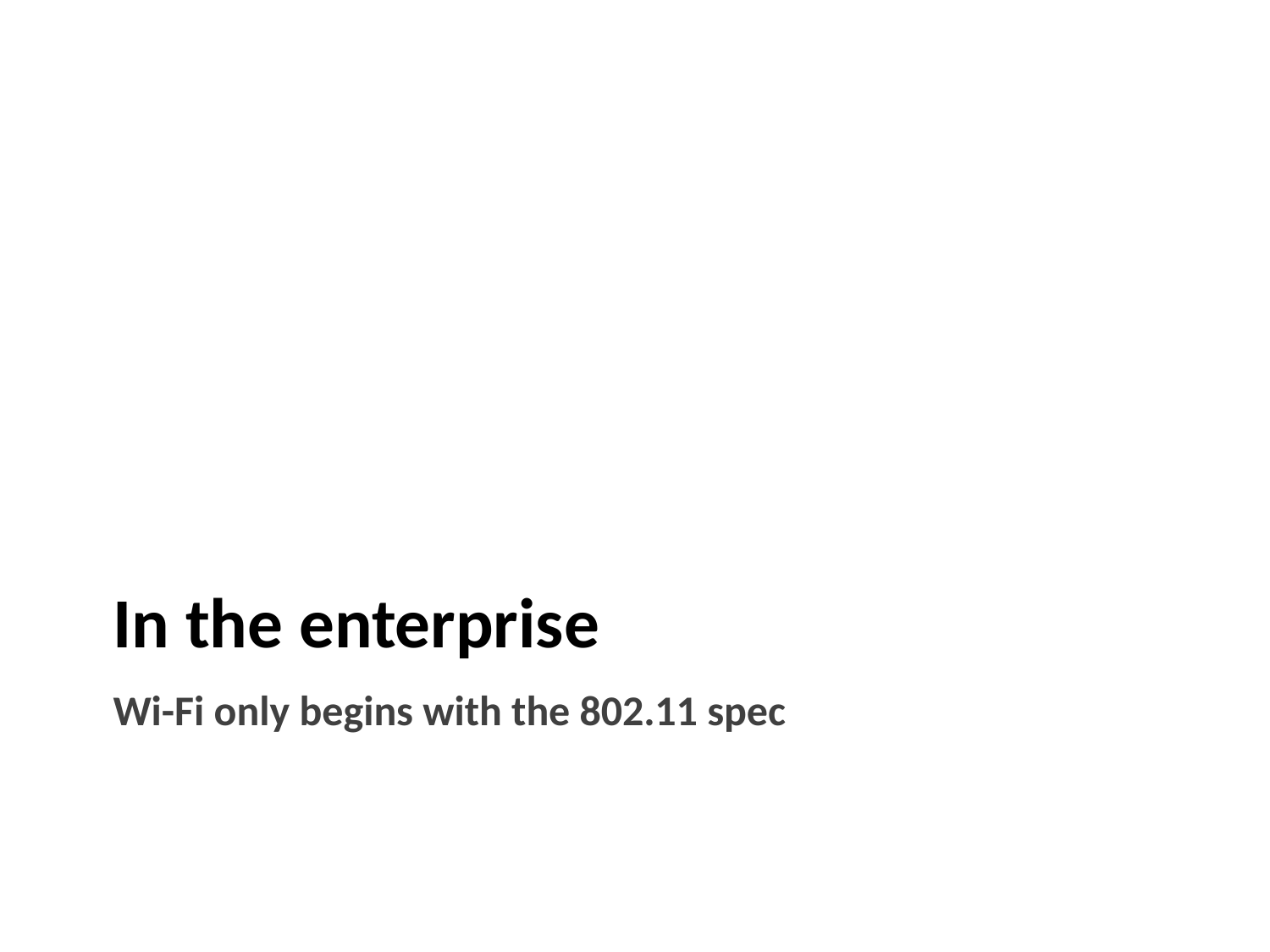

# In the enterprise
Wi-Fi only begins with the 802.11 spec